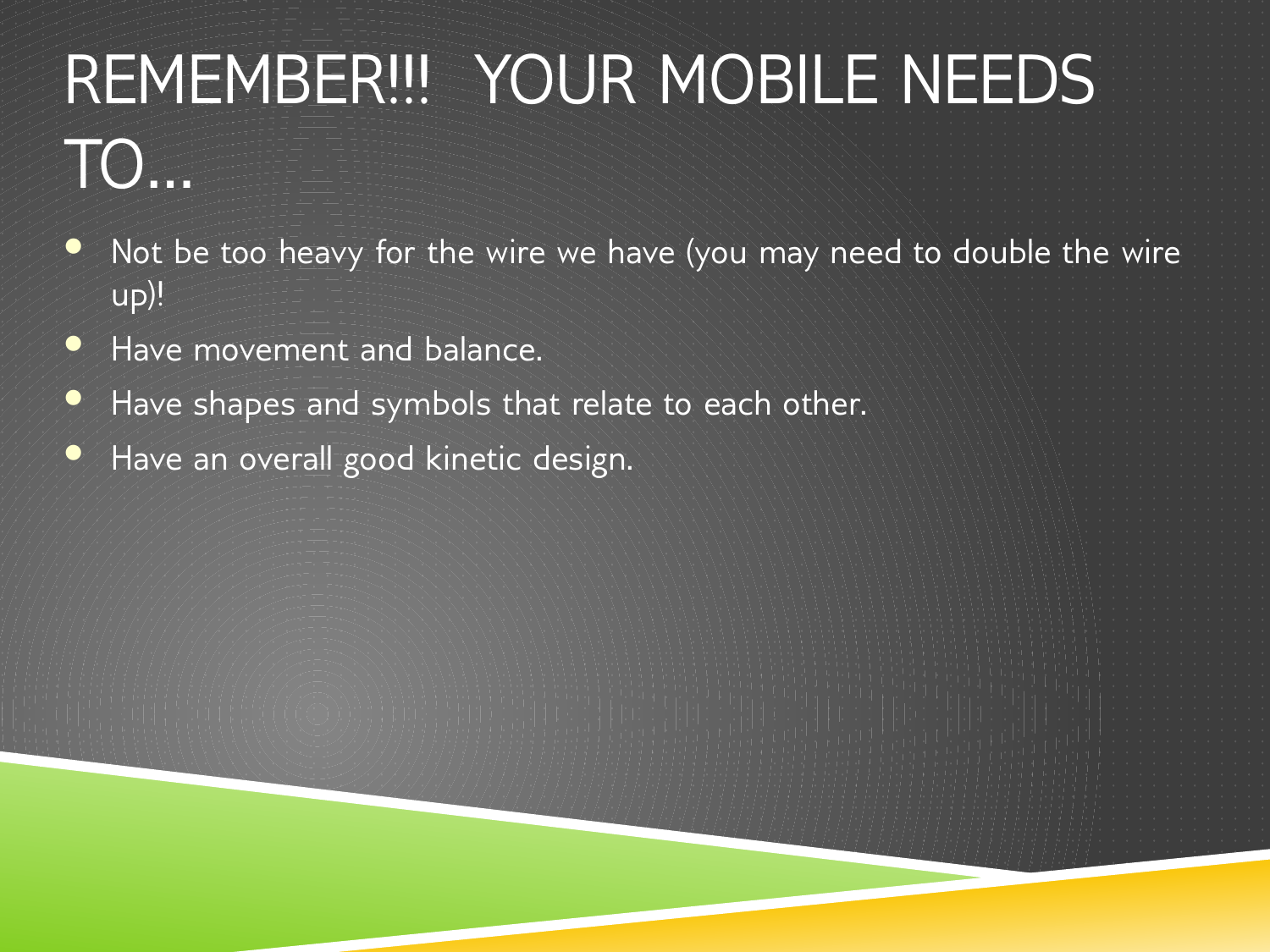

Remember!!!  Your mobile needs to…
Not be too heavy for the wire we have (you may need to double the wire up)!
Have movement and balance.
Have shapes and symbols that relate to each other.
Have an overall good kinetic design.